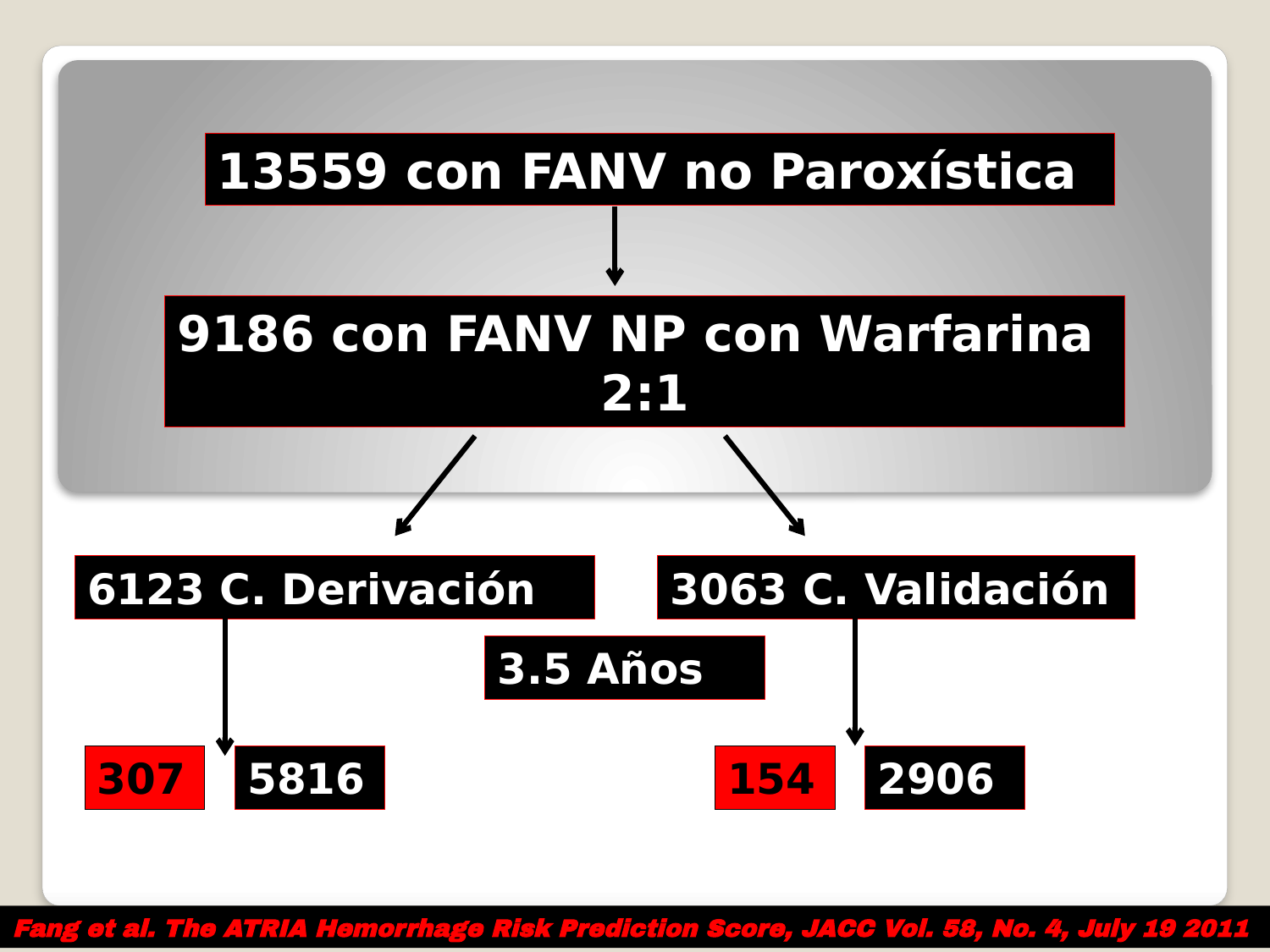

13559 con FANV no Paroxística
9186 con FANV NP con Warfarina
2:1
6123 C. Derivación
3063 C. Validación
3.5 Años
307
154
2906
5816
Fang et al. The ATRIA Hemorrhage Risk Prediction Score, JACC Vol. 58, No. 4, July 19 2011